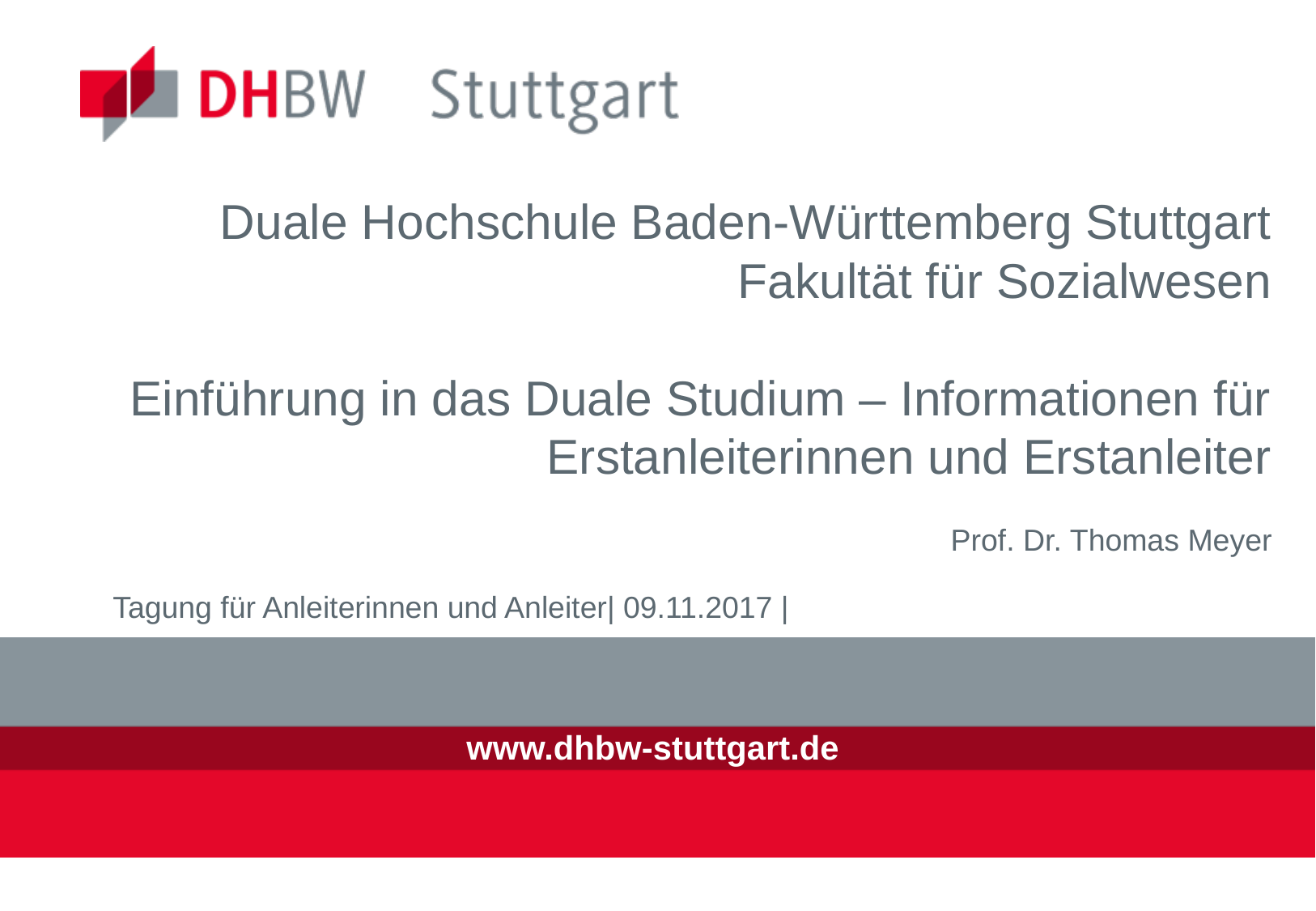

Duale Hochschule Baden-Württemberg Stuttgart
Fakultät für Sozialwesen
Einführung in das Duale Studium – Informationen für Erstanleiterinnen und Erstanleiter
Prof. Dr. Thomas Meyer
Tagung für Anleiterinnen und Anleiter| 09.11.2017 |